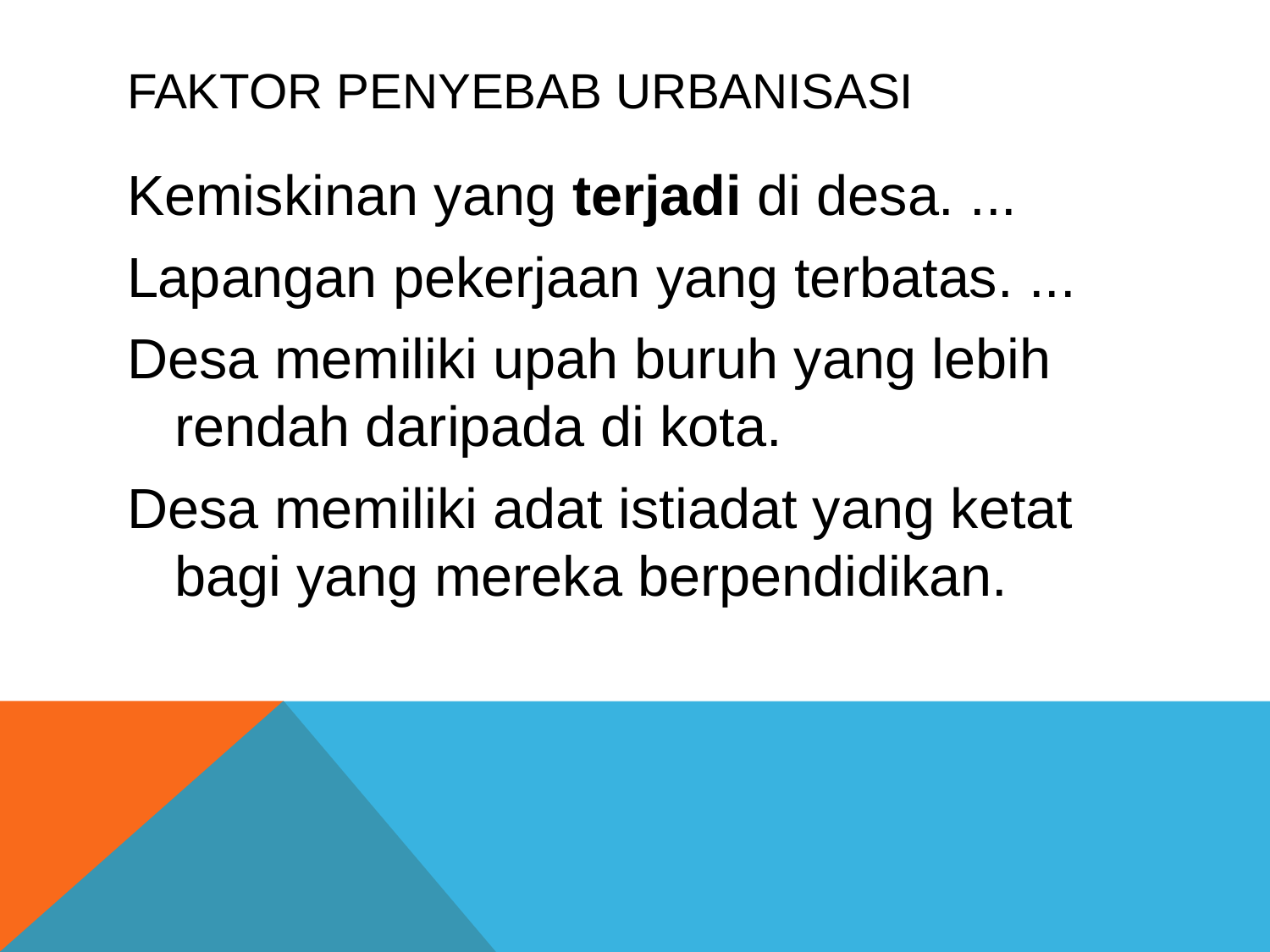

# Faktor penyebab urbanisasi
Kemiskinan yang terjadi di desa. ...
Lapangan pekerjaan yang terbatas. ...
Desa memiliki upah buruh yang lebih rendah daripada di kota.
Desa memiliki adat istiadat yang ketat bagi yang mereka berpendidikan.